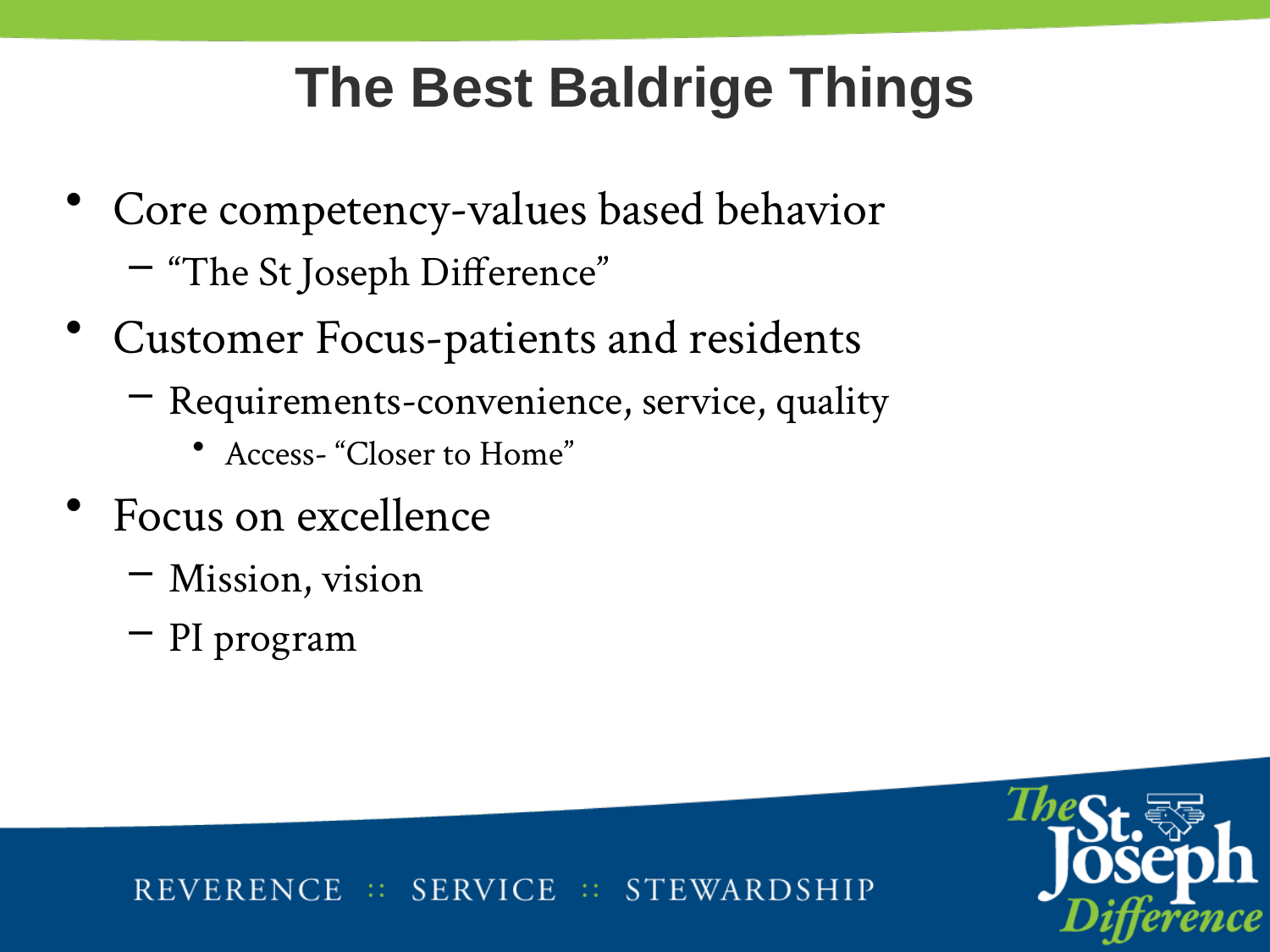

# The Best Baldrige Things
Core competency-values based behavior
“The St Joseph Difference”
Customer Focus-patients and residents
Requirements-convenience, service, quality
Access- “Closer to Home”
Focus on excellence
Mission, vision
PI program